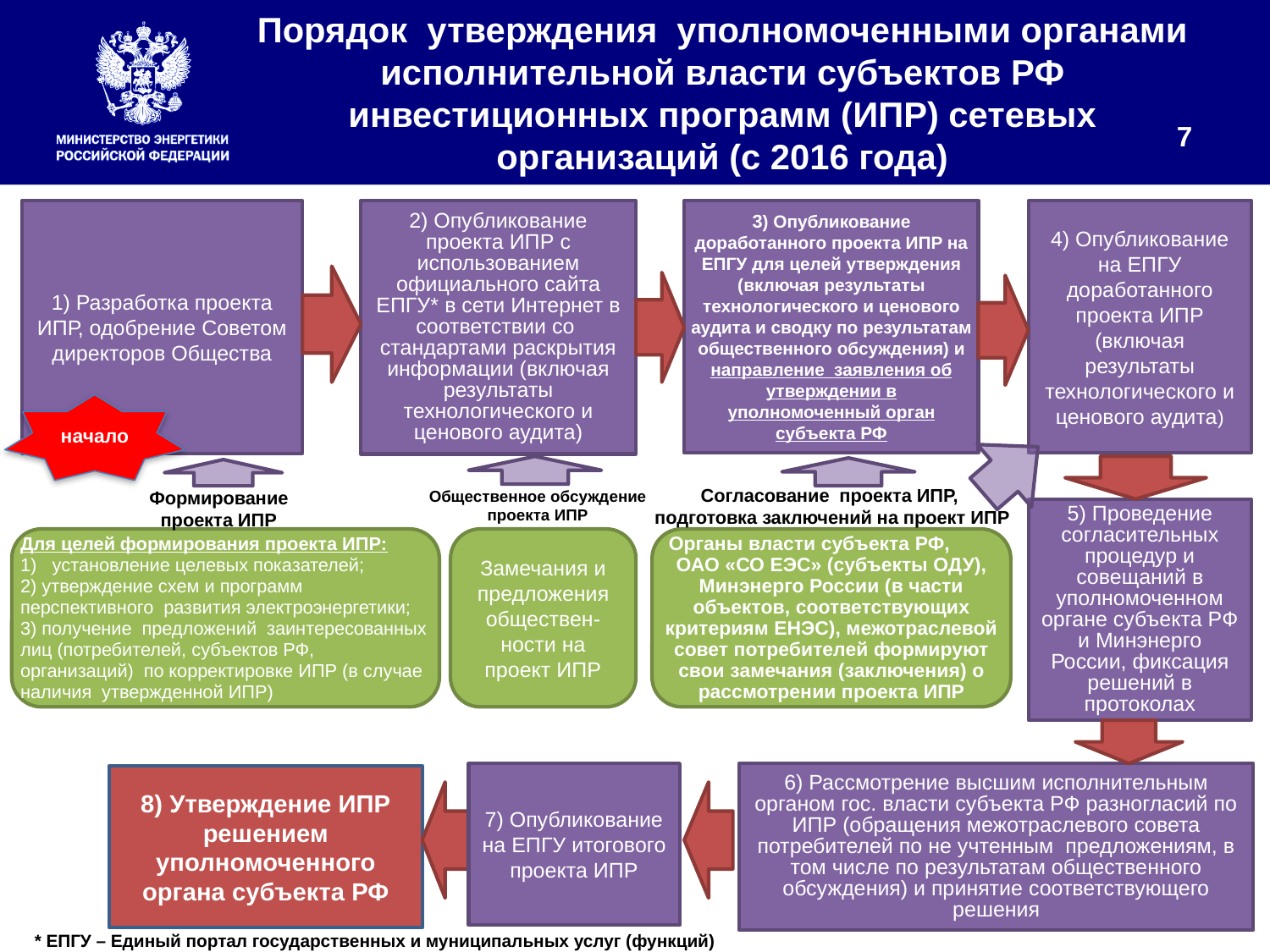

# Порядок  утверждения  уполномоченными органами исполнительной власти субъектов РФ инвестиционных программ (ИПР) сетевых организаций (с 2016 года)
7
1) Разработка проекта ИПР, одобрение Советом директоров Общества
2) Опубликование проекта ИПР с использованием официального сайта ЕПГУ* в сети Интернет в соответствии со  стандартами раскрытия информации (включая результаты технологического и ценового аудита)
3) Опубликование доработанного проекта ИПР на ЕПГУ для целей утверждения (включая результаты технологического и ценового аудита и сводку по результатам общественного обсуждения) и
направление  заявления об утверждении в уполномоченный орган субъекта РФ
4) Опубликование на ЕПГУ доработанного проекта ИПР (включая результаты технологического и ценового аудита)

начало

Согласование  проекта ИПР,
подготовка заключений на проект ИПР
Формирование
проекта ИПР
Общественное обсуждение
проекта ИПР
5) Проведение согласительных процедур и совещаний в уполномоченном органе субъекта РФ и Минэнерго России, фиксация решений в протоколах
Для целей формирования проекта ИПР:
установление целевых показателей;
2) утверждение схем и программ перспективного  развития электроэнергетики;
3) получение  предложений  заинтересованных лиц (потребителей, субъектов РФ, организаций)  по корректировке ИПР (в случае наличия  утвержденной ИПР)
Замечания и предложения обществен-ности на проект ИПР
Органы власти субъекта РФ,         ОАО «СО ЕЭС» (субъекты ОДУ), Минэнерго России (в части объектов, соответствующих критериям ЕНЭС), межотраслевой совет потребителей формируют свои замечания (заключения) о рассмотрении проекта ИПР

7) Опубликование на ЕПГУ итогового проекта ИПР
6) Рассмотрение высшим исполнительным органом гос. власти субъекта РФ разногласий по ИПР (обращения межотраслевого совета потребителей по не учтенным  предложениям, в том числе по результатам общественного обсуждения) и принятие соответствующего решения
8) Утверждение ИПР решением уполномоченного органа субъекта РФ

* ЕПГУ – Единый портал государственных и муниципальных услуг (функций)